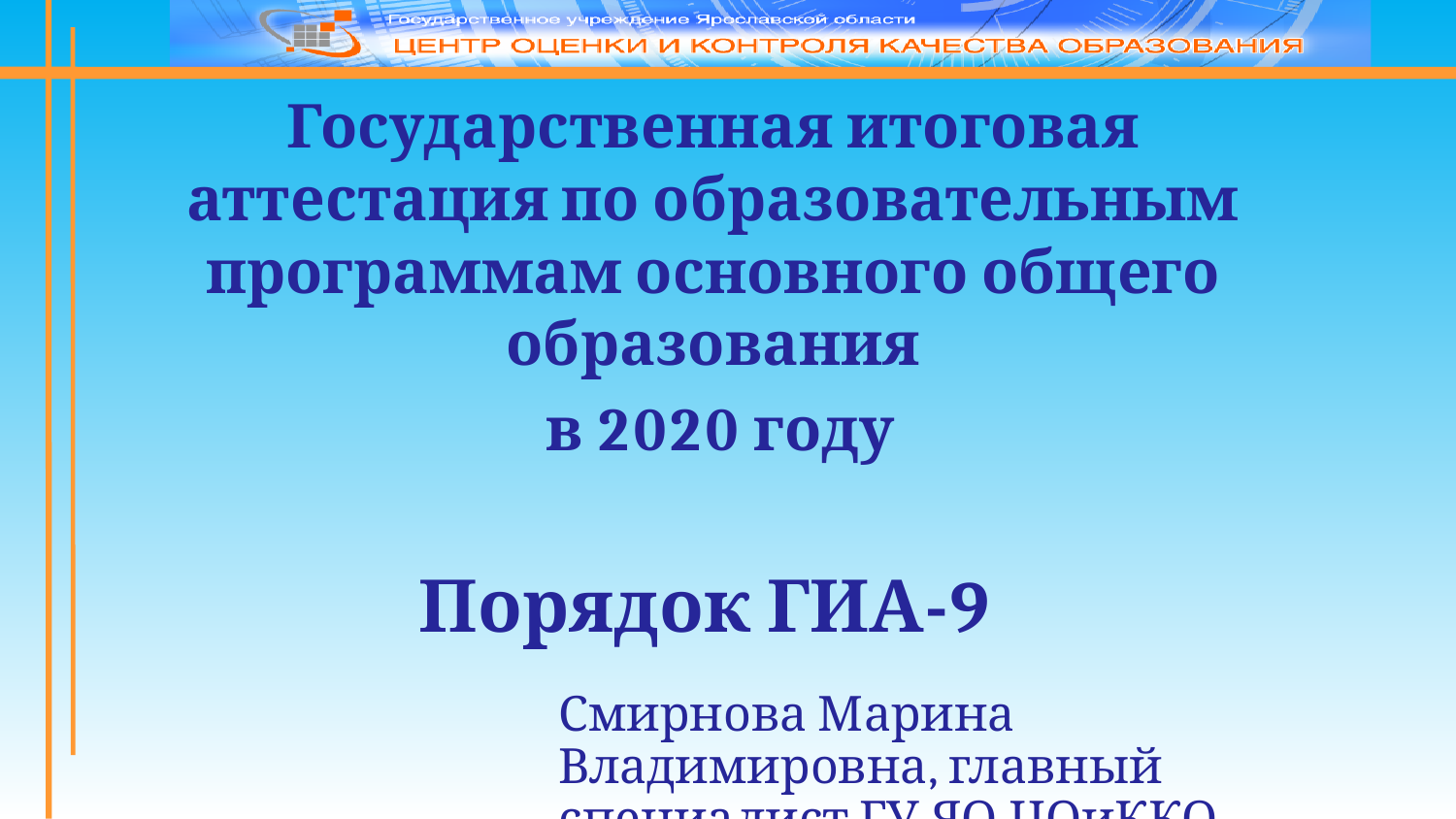

Государственная итоговая аттестация по образовательным программам основного общего образования
 в 2020 году

Порядок ГИА-9

Смирнова Марина Владимировна, главный специалист ГУ ЯО ЦОиККО